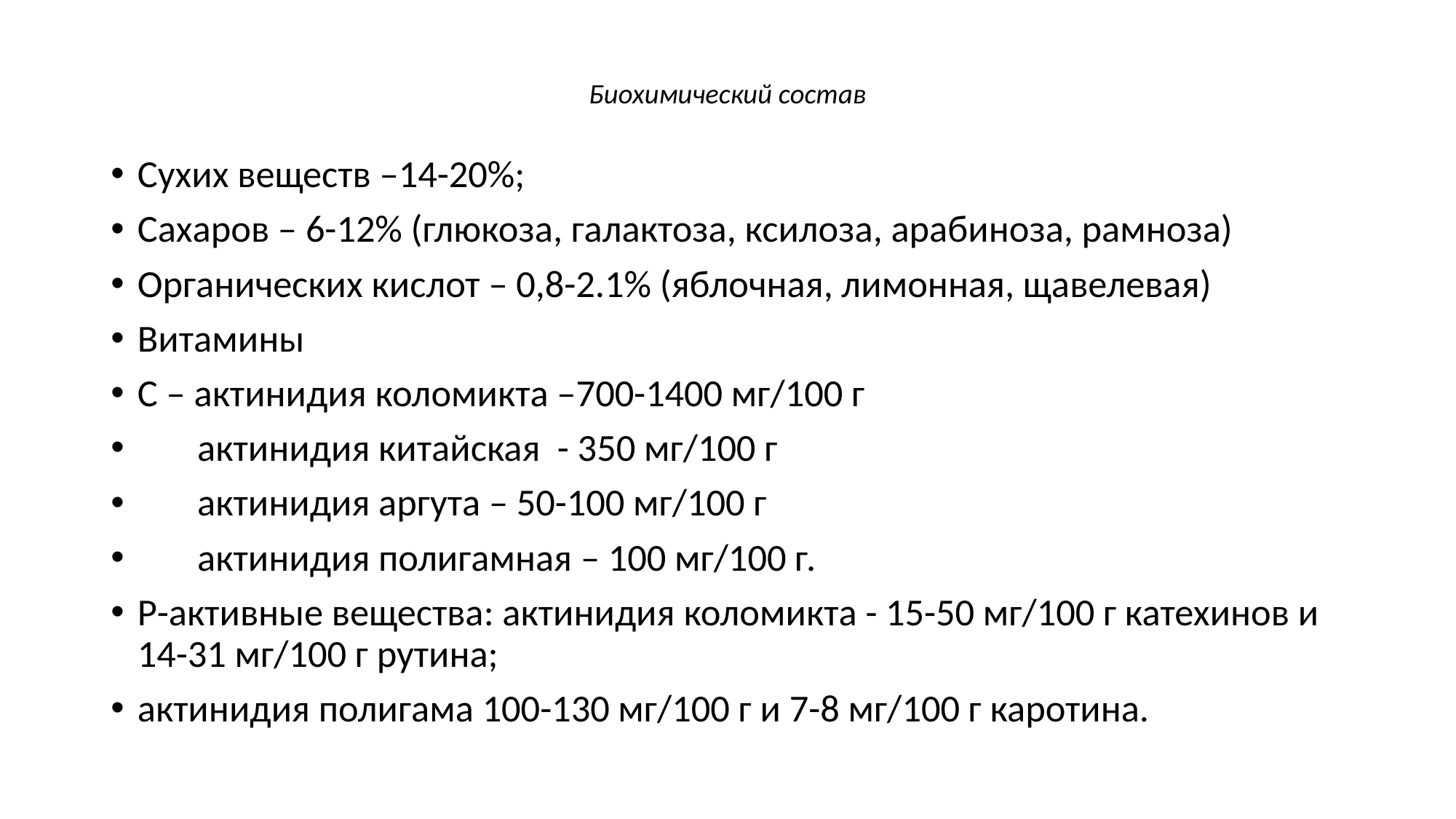

# Биохимический состав
Сухих веществ –14-20%;
Сахаров – 6-12% (глюкоза, галактоза, ксилоза, арабиноза, рамноза)
Органических кислот – 0,8-2.1% (яблочная, лимонная, щавелевая)
Витамины
С – актинидия коломикта –700-1400 мг/100 г
       актинидия китайская  - 350 мг/100 г
       актинидия аргута – 50-100 мг/100 г
       актинидия полигамная – 100 мг/100 г.
Р-активные вещества: актинидия коломикта - 15-50 мг/100 г катехинов и 14-31 мг/100 г рутина;
актинидия полигама 100-130 мг/100 г и 7-8 мг/100 г каротина.